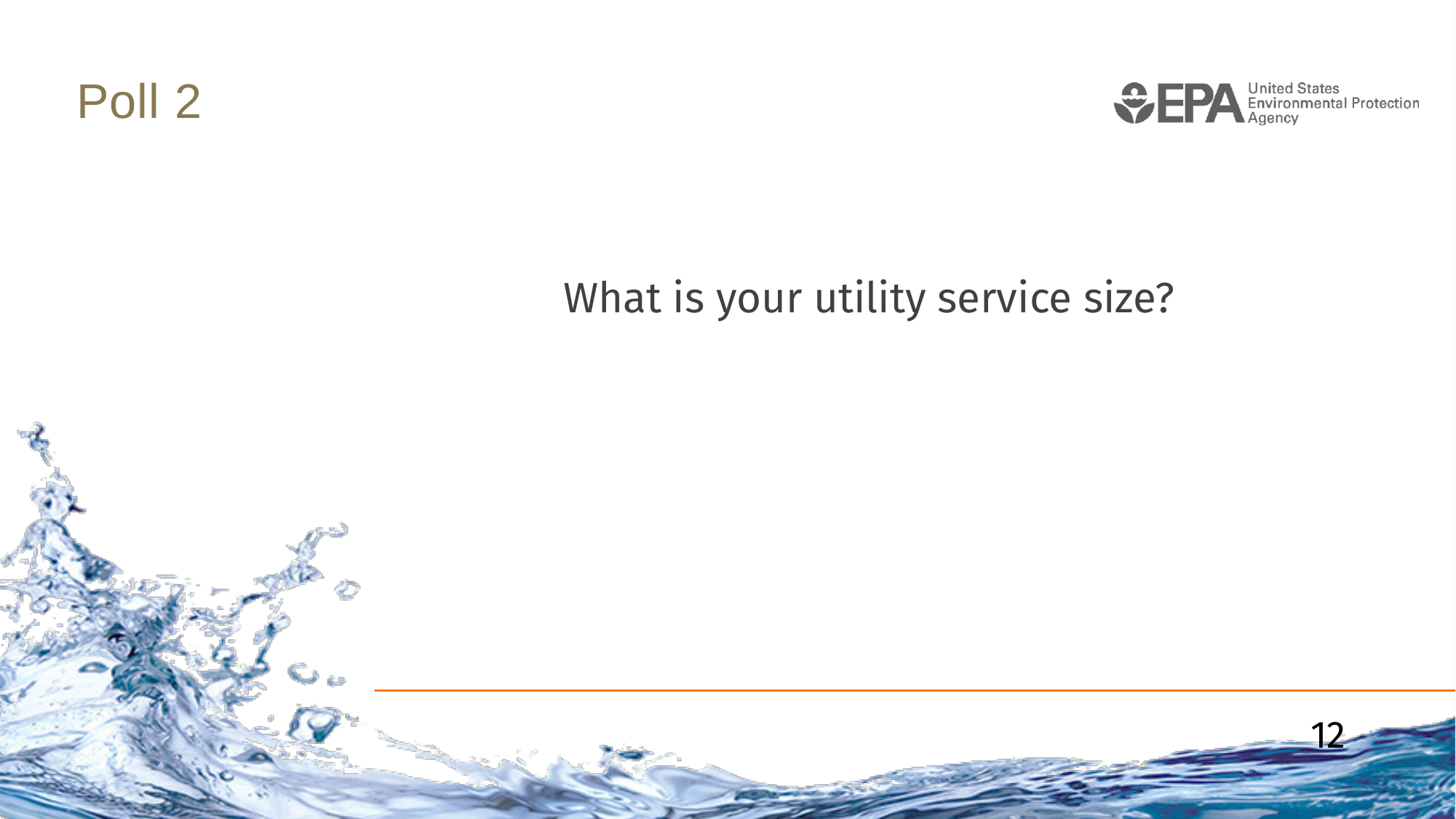

# Poll 2

What is your utility service size?
12